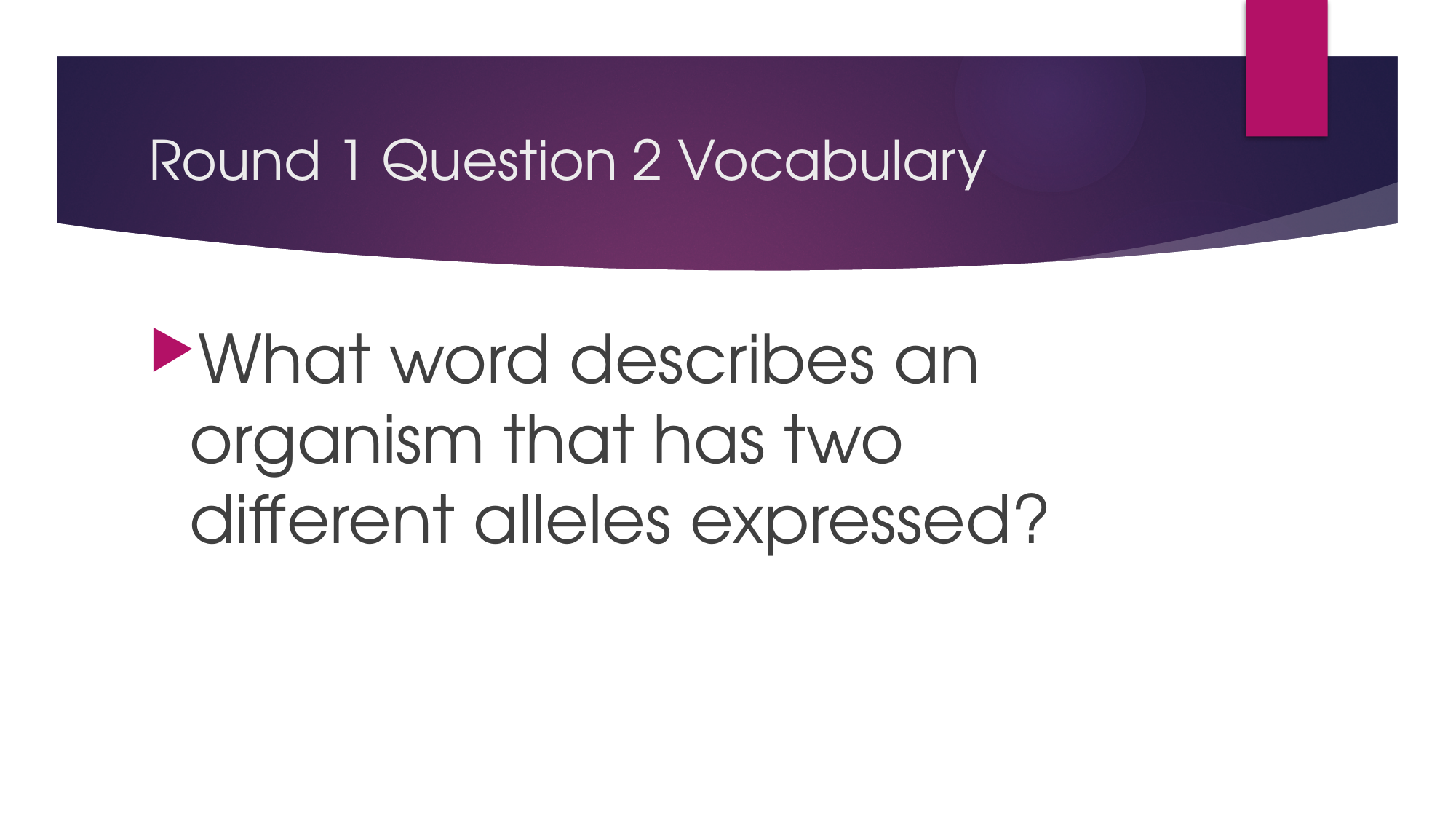

# Round 1 Question 2 Vocabulary
What word describes an organism that has two different alleles expressed?